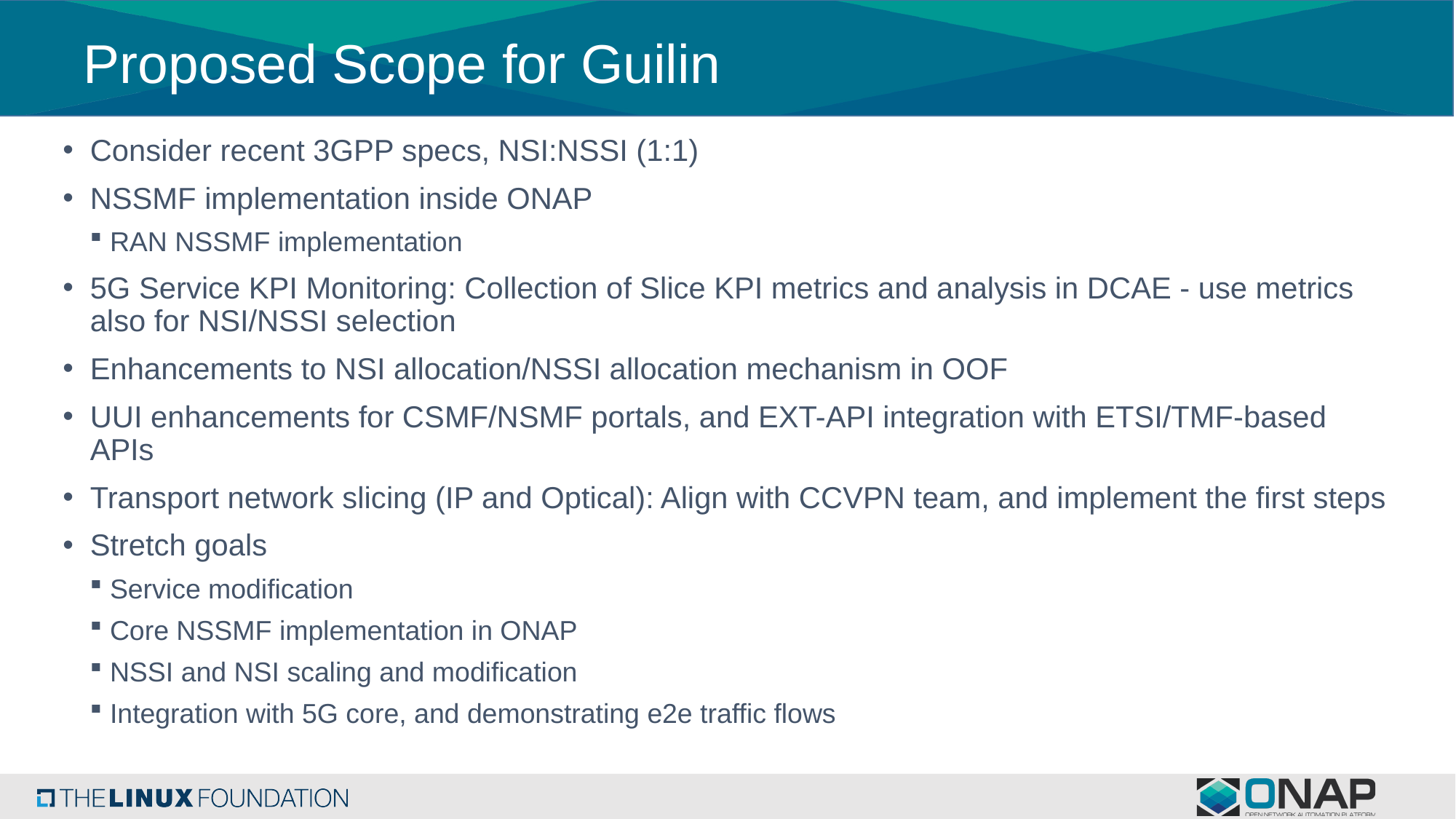

# Proposed Scope for Guilin
Consider recent 3GPP specs, NSI:NSSI (1:1)
NSSMF implementation inside ONAP
 RAN NSSMF implementation
5G Service KPI Monitoring: Collection of Slice KPI metrics and analysis in DCAE - use metrics also for NSI/NSSI selection
Enhancements to NSI allocation/NSSI allocation mechanism in OOF
UUI enhancements for CSMF/NSMF portals, and EXT-API integration with ETSI/TMF-based APIs
Transport network slicing (IP and Optical): Align with CCVPN team, and implement the first steps
Stretch goals
 Service modification
 Core NSSMF implementation in ONAP
 NSSI and NSI scaling and modification
 Integration with 5G core, and demonstrating e2e traffic flows